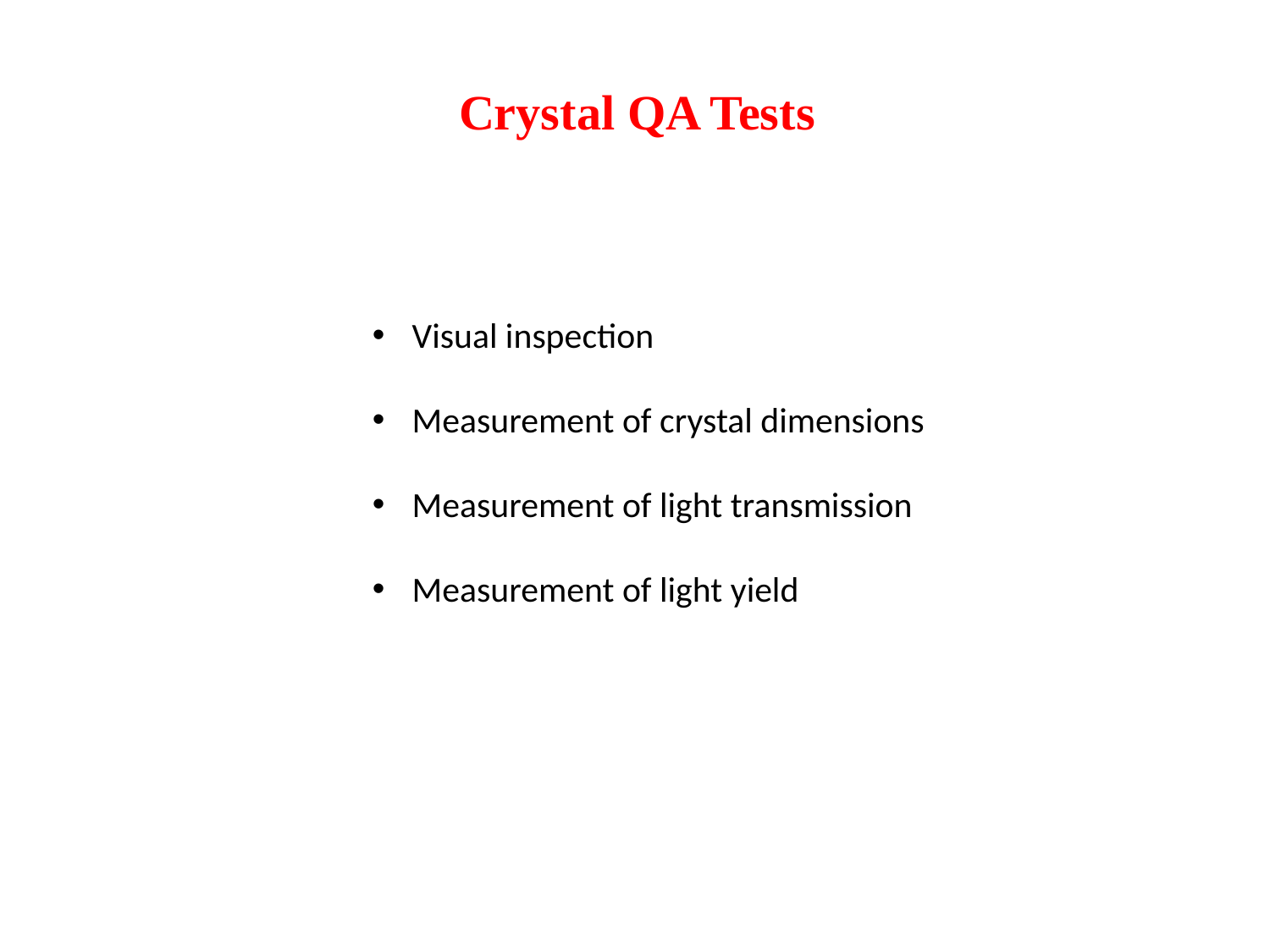

Crystal QA Tests
Visual inspection

Measurement of crystal dimensions

Measurement of light transmission

Measurement of light yield